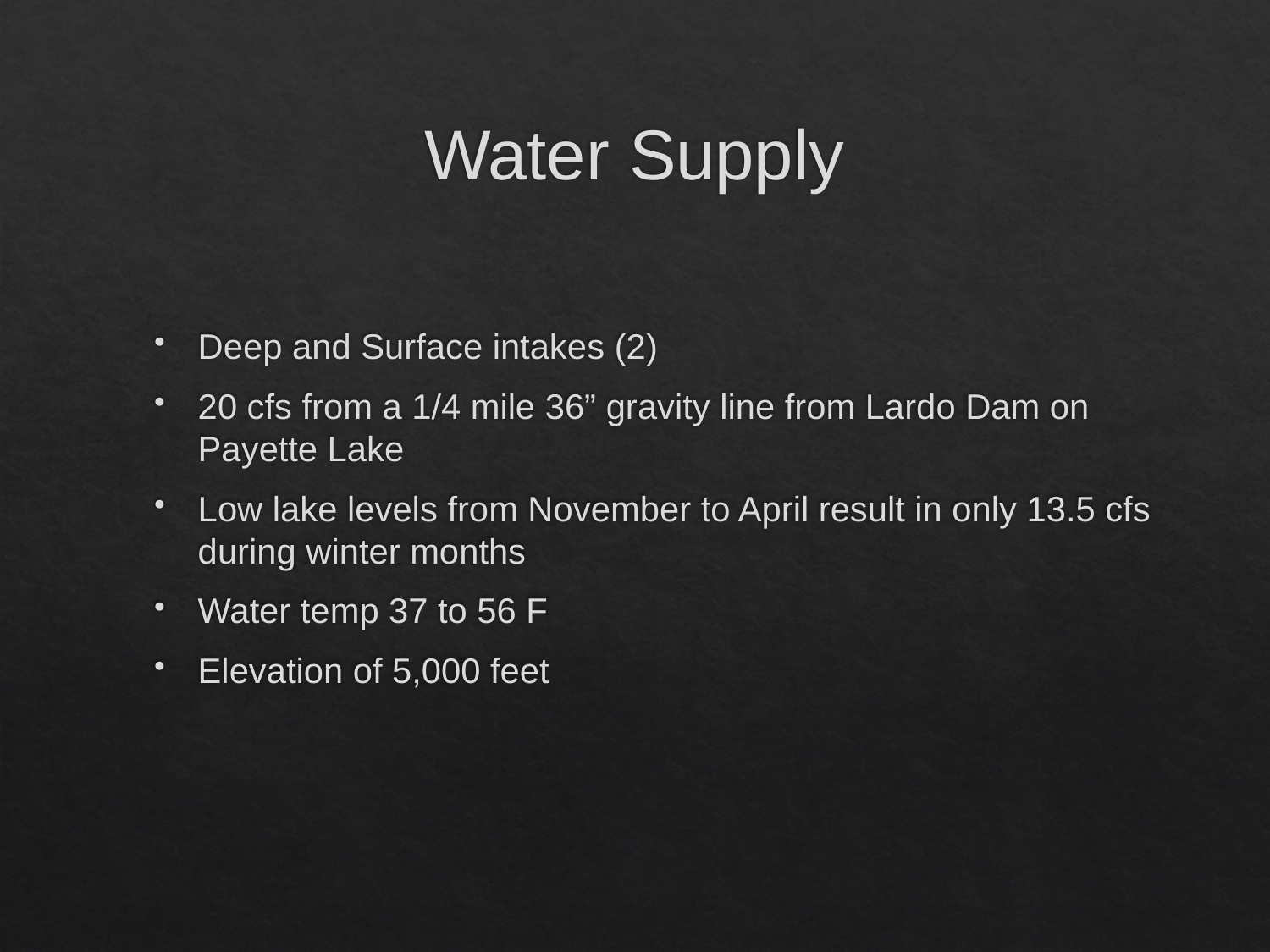

# Water Supply
Deep and Surface intakes (2)
20 cfs from a 1/4 mile 36” gravity line from Lardo Dam on Payette Lake
Low lake levels from November to April result in only 13.5 cfs during winter months
Water temp 37 to 56 F
Elevation of 5,000 feet